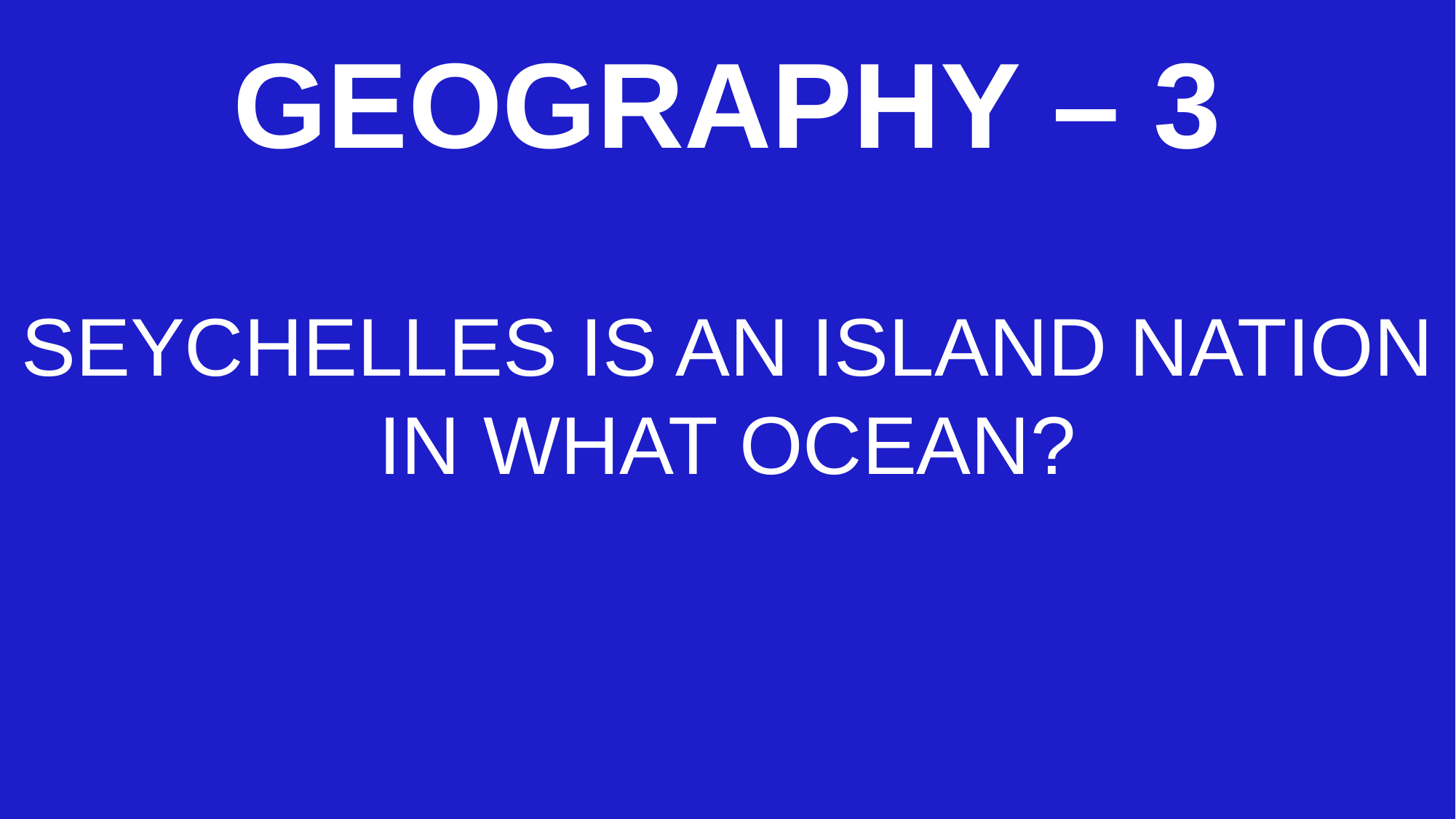

GEOGRAPHY – 3
SEYCHELLES IS AN ISLAND NATION IN WHAT OCEAN?